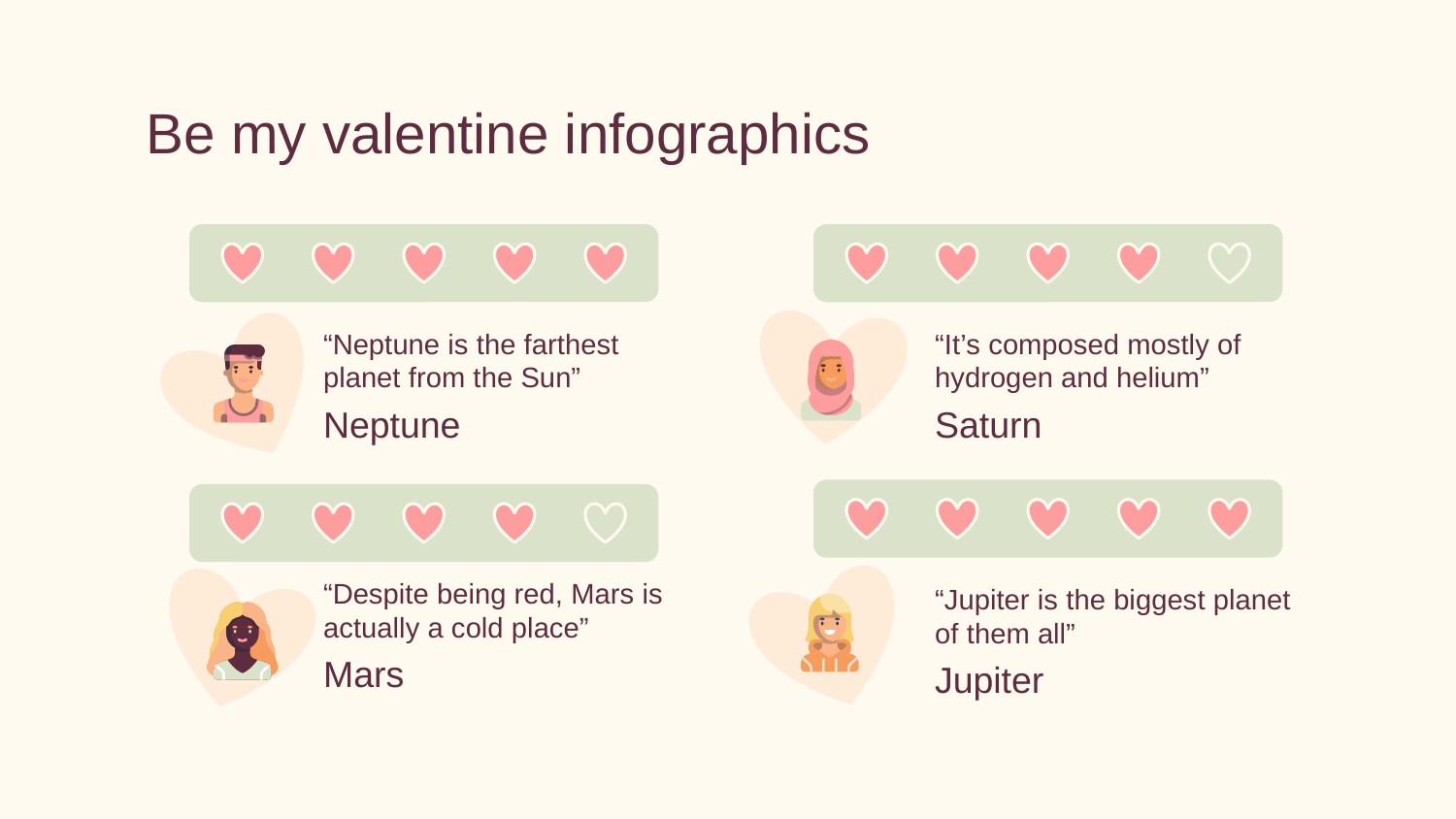

# Be my valentine infographics

“Neptune is the farthest planet from the Sun”

Neptune

“It’s composed mostly of hydrogen and helium”

Saturn

“Jupiter is the biggest planet of them all”

Jupiter

“Despite being red, Mars is actually a cold place”

Mars